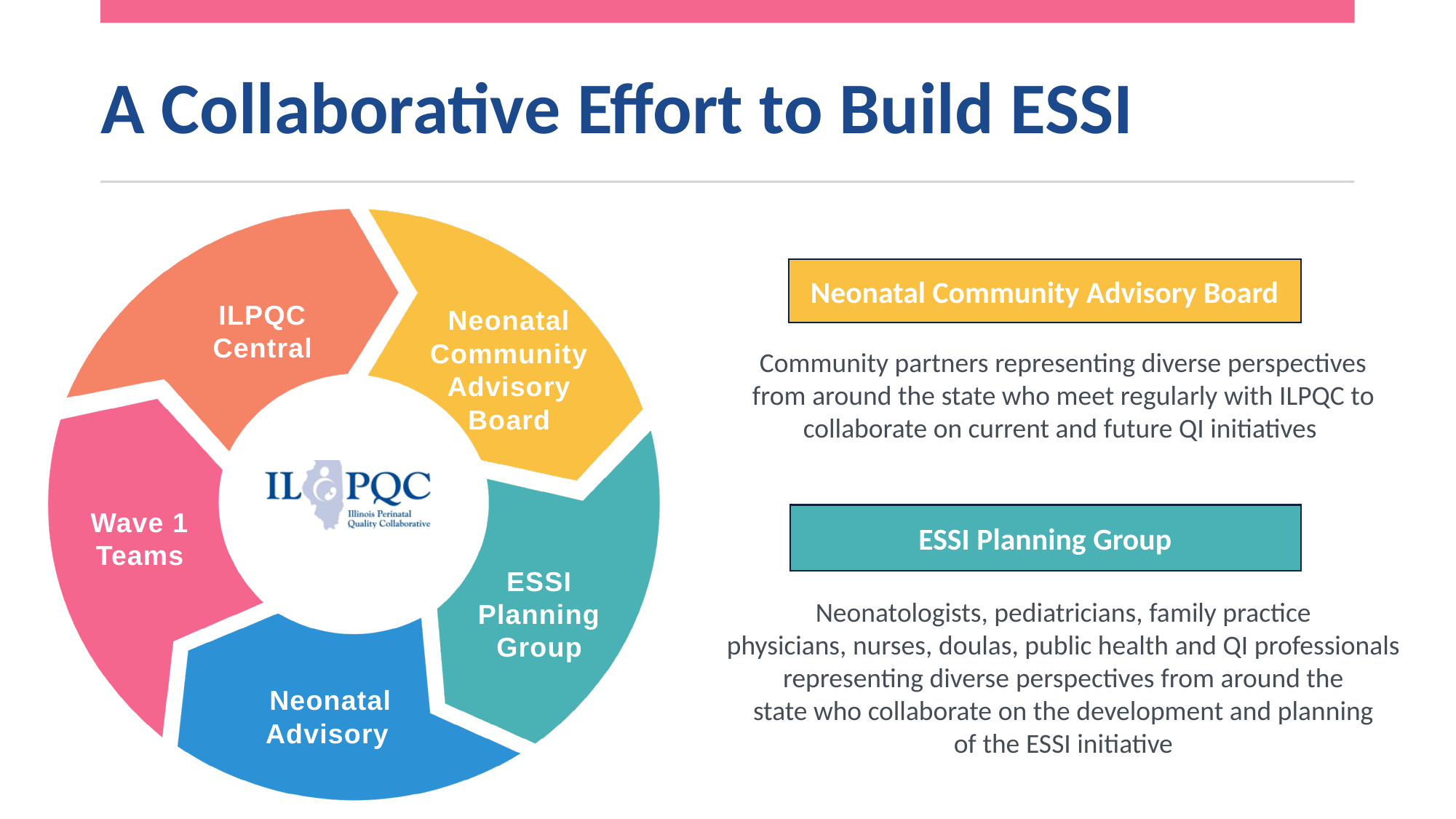

# A Collaborative Effort to Build ESSI

Neonatal Community Advisory Board
ILPQC Central
Neonatal Community Advisory Board
Community partners representing diverse perspectives from around the state who meet regularly with ILPQC to collaborate on current and future QI initiatives

Wave 1 Teams
ESSI Planning Group
ESSI Planning Group
Neonatologists, pediatricians, family practice physicians, nurses, doulas, public health and QI professionals representing diverse perspectives from around the state who collaborate on the development and planning of the ESSI initiative
Neonatal Advisory